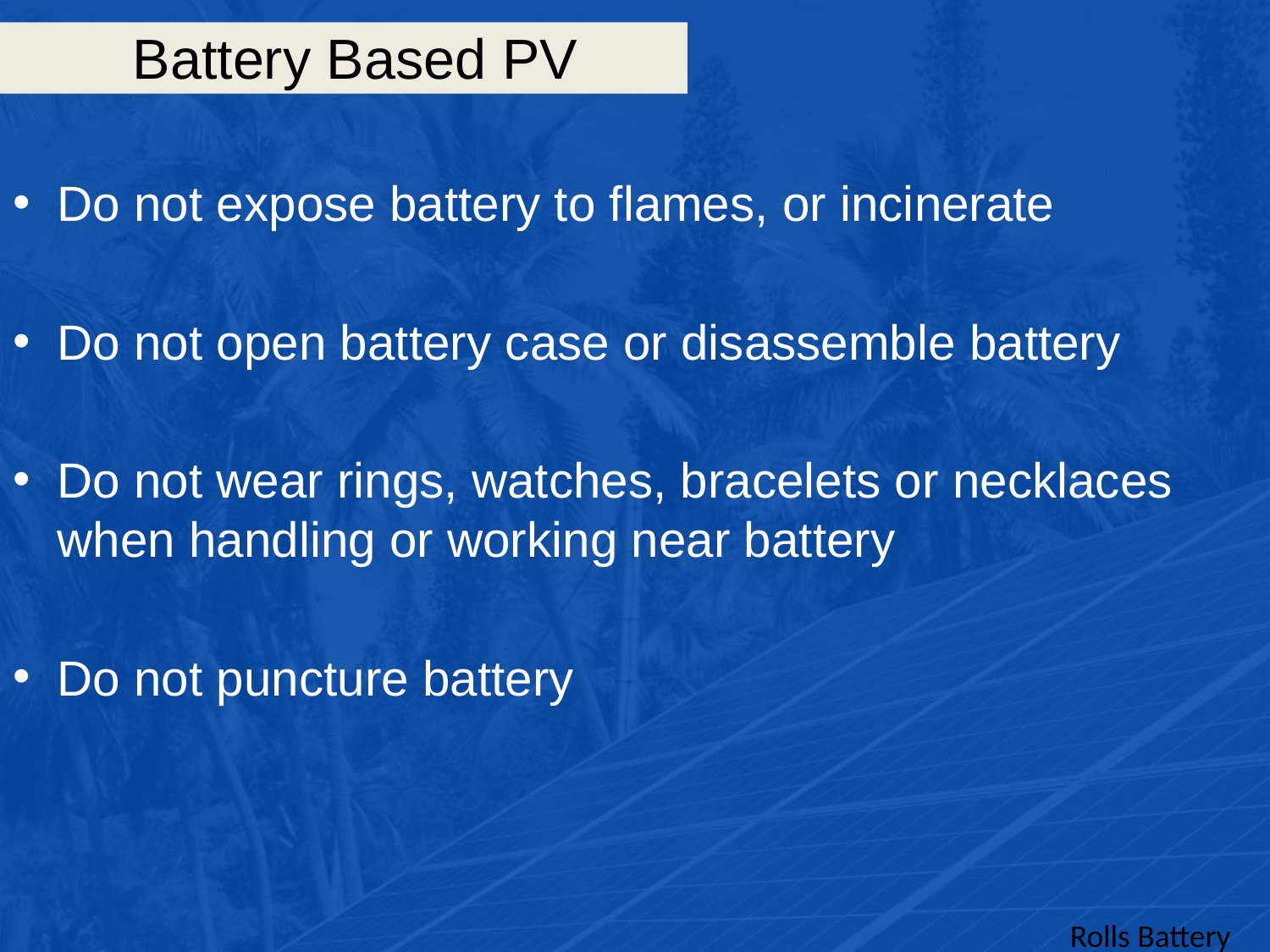

# Battery Based PV
Do not expose battery to flames, or incinerate

Do not open battery case or disassemble battery

Do not wear rings, watches, bracelets or necklaces when handling or working near battery

Do not puncture battery

Rolls Battery